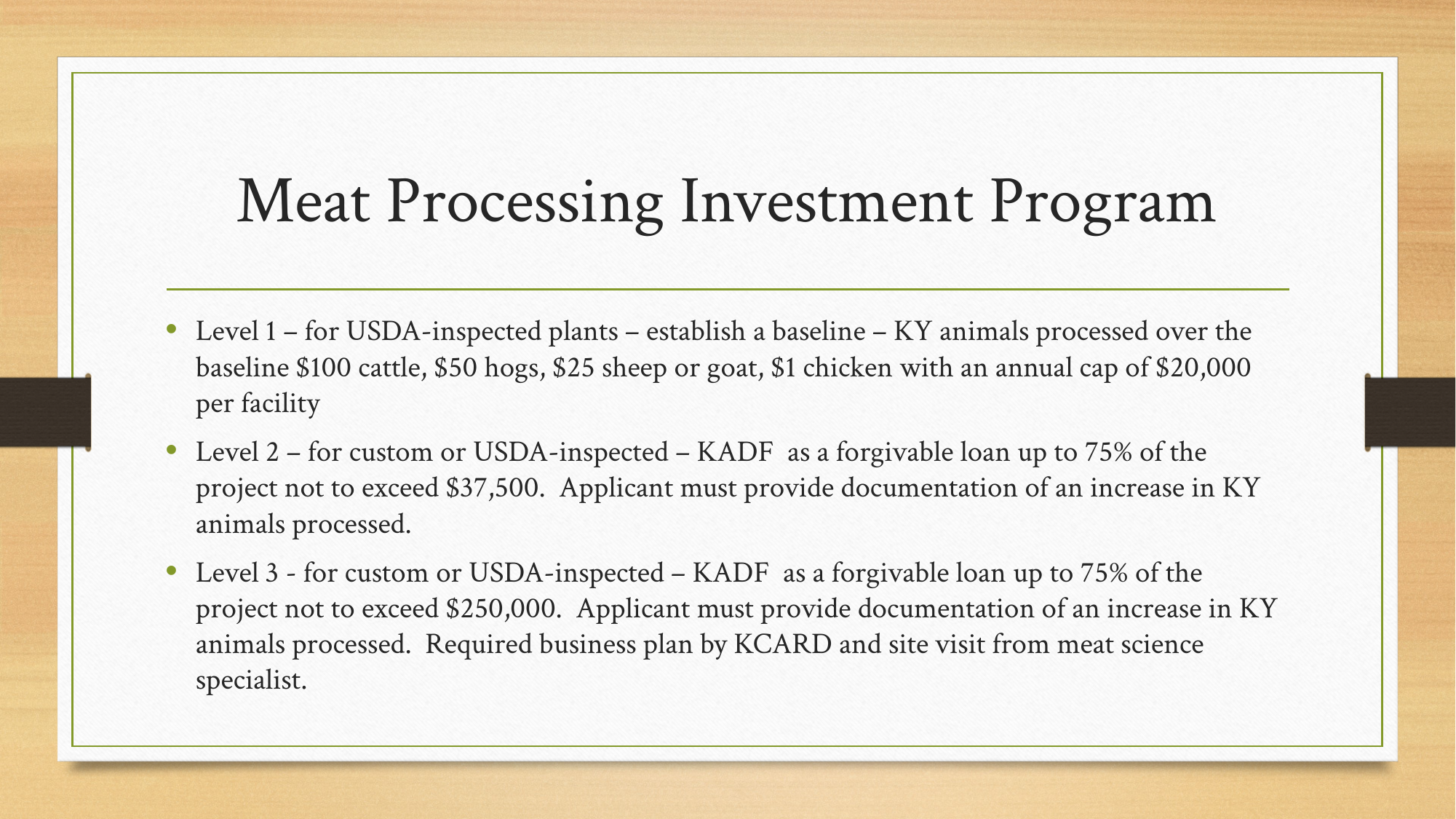

# Meat Processing Investment Program
Level 1 – for USDA-inspected plants – establish a baseline – KY animals processed over the baseline $100 cattle, $50 hogs, $25 sheep or goat, $1 chicken with an annual cap of $20,000 per facility
Level 2 – for custom or USDA-inspected – KADF  as a forgivable loan up to 75% of the project not to exceed $37,500.  Applicant must provide documentation of an increase in KY animals processed.
Level 3 - for custom or USDA-inspected – KADF  as a forgivable loan up to 75% of the project not to exceed $250,000.  Applicant must provide documentation of an increase in KY animals processed.  Required business plan by KCARD and site visit from meat science specialist.